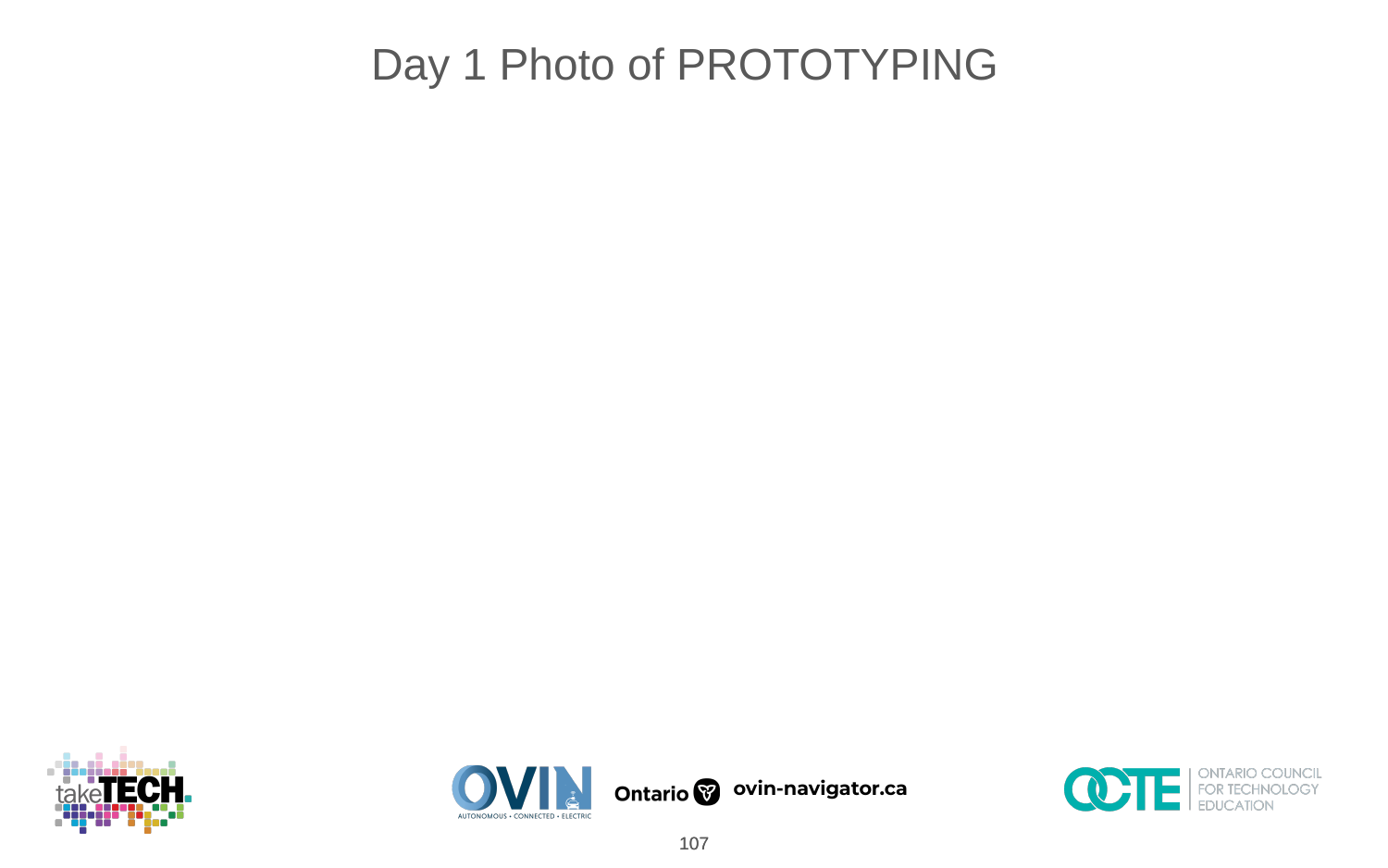

Day 1 Photo of PROTOTYPING
107
107